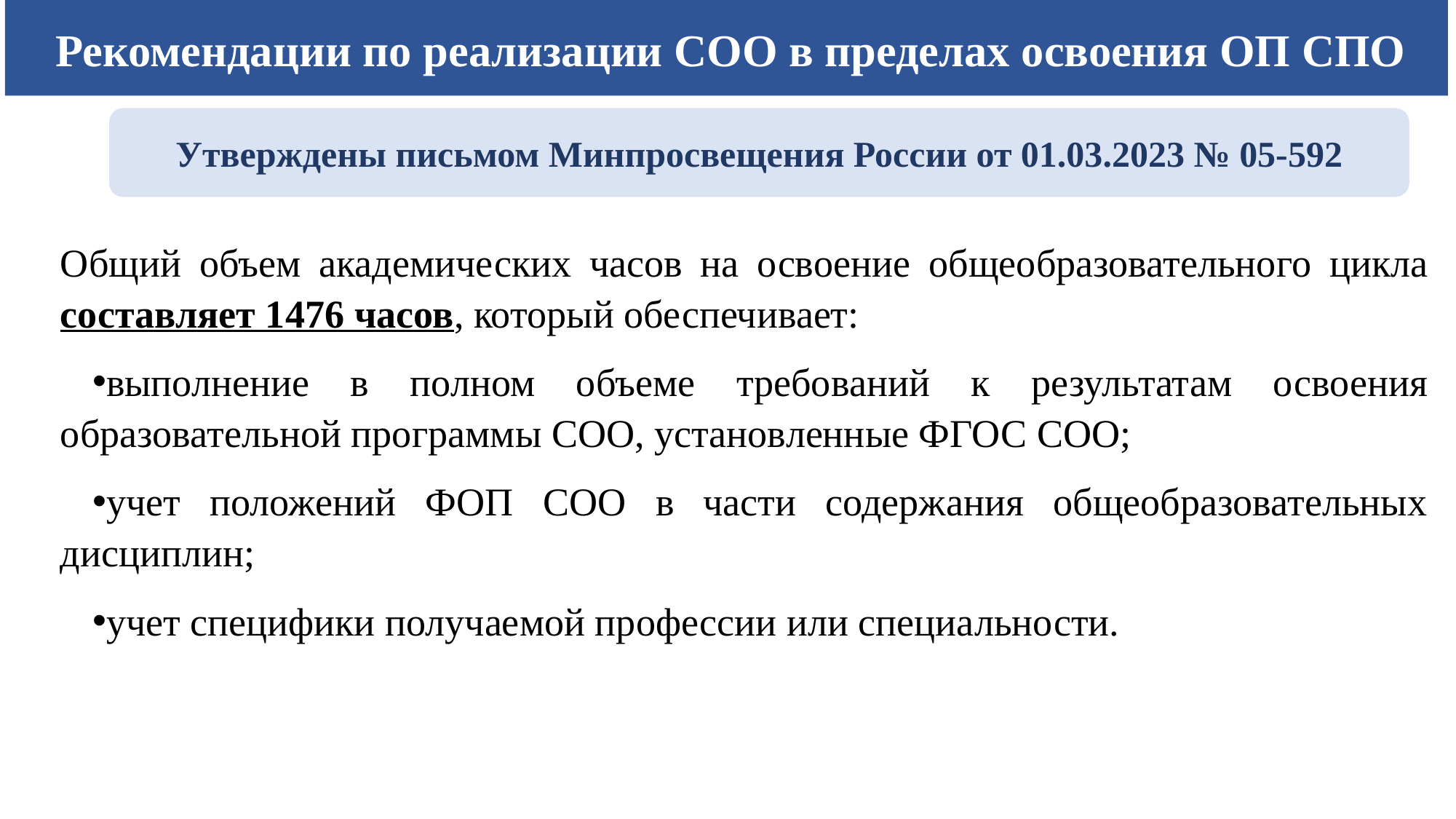

# Рекомендации по реализации СОО в пределах освоения ОП СПО
Утверждены письмом Минпросвещения России от 01.03.2023 № 05-592
Общий объем академических часов на освоение общеобразовательного цикла составляет 1476 часов, который обеспечивает:
выполнение в полном объеме требований к результатам освоения образовательной программы СОО, установленные ФГОС СОО;
учет положений ФОП СОО в части содержания общеобразовательных дисциплин;
учет специфики получаемой профессии или специальности.